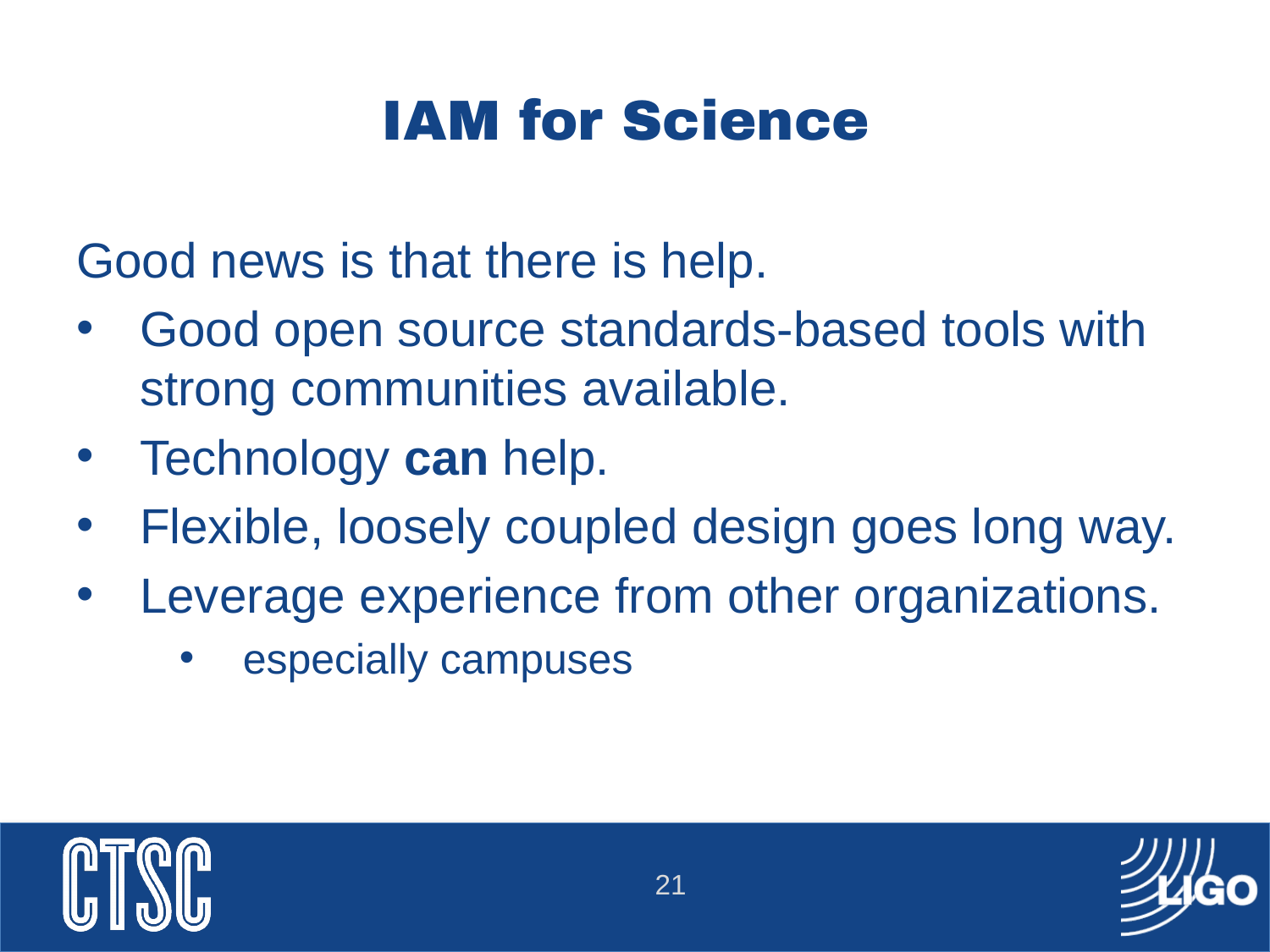

# IAM for Science
Good news is that there is help.
Good open source standards-based tools with strong communities available.
Technology can help.
Flexible, loosely coupled design goes long way.
Leverage experience from other organizations.
especially campuses